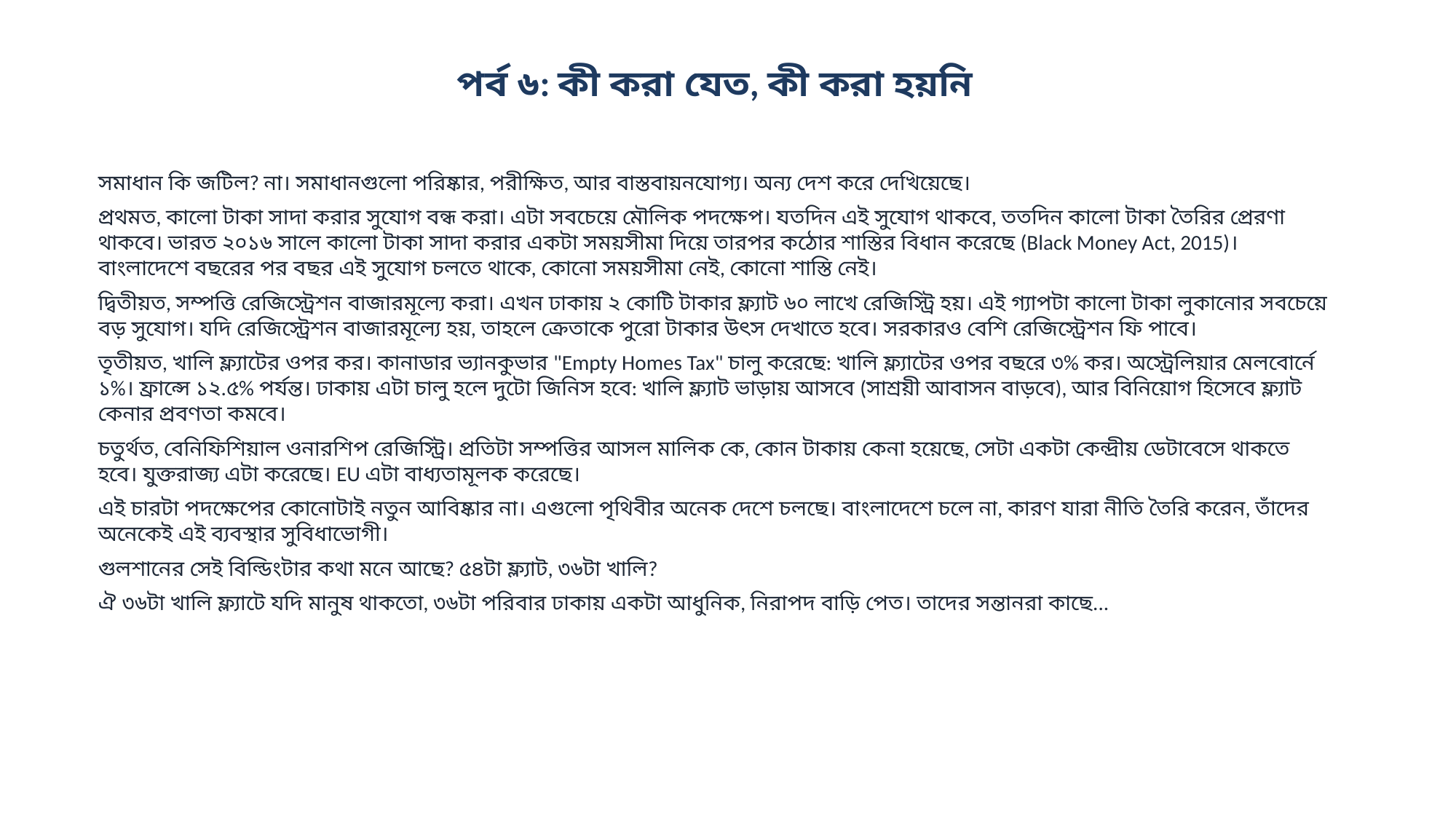

পর্ব ৬: কী করা যেত, কী করা হয়নি
সমাধান কি জটিল? না। সমাধানগুলো পরিষ্কার, পরীক্ষিত, আর বাস্তবায়নযোগ্য। অন্য দেশ করে দেখিয়েছে।
প্রথমত, কালো টাকা সাদা করার সুযোগ বন্ধ করা। এটা সবচেয়ে মৌলিক পদক্ষেপ। যতদিন এই সুযোগ থাকবে, ততদিন কালো টাকা তৈরির প্রেরণা থাকবে। ভারত ২০১৬ সালে কালো টাকা সাদা করার একটা সময়সীমা দিয়ে তারপর কঠোর শাস্তির বিধান করেছে (Black Money Act, 2015)। বাংলাদেশে বছরের পর বছর এই সুযোগ চলতে থাকে, কোনো সময়সীমা নেই, কোনো শাস্তি নেই।
দ্বিতীয়ত, সম্পত্তি রেজিস্ট্রেশন বাজারমূল্যে করা। এখন ঢাকায় ২ কোটি টাকার ফ্ল্যাট ৬০ লাখে রেজিস্ট্রি হয়। এই গ্যাপটা কালো টাকা লুকানোর সবচেয়ে বড় সুযোগ। যদি রেজিস্ট্রেশন বাজারমূল্যে হয়, তাহলে ক্রেতাকে পুরো টাকার উৎস দেখাতে হবে। সরকারও বেশি রেজিস্ট্রেশন ফি পাবে।
তৃতীয়ত, খালি ফ্ল্যাটের ওপর কর। কানাডার ভ্যানকুভার "Empty Homes Tax" চালু করেছে: খালি ফ্ল্যাটের ওপর বছরে ৩% কর। অস্ট্রেলিয়ার মেলবোর্নে ১%। ফ্রান্সে ১২.৫% পর্যন্ত। ঢাকায় এটা চালু হলে দুটো জিনিস হবে: খালি ফ্ল্যাট ভাড়ায় আসবে (সাশ্রয়ী আবাসন বাড়বে), আর বিনিয়োগ হিসেবে ফ্ল্যাট কেনার প্রবণতা কমবে।
চতুর্থত, বেনিফিশিয়াল ওনারশিপ রেজিস্ট্রি। প্রতিটা সম্পত্তির আসল মালিক কে, কোন টাকায় কেনা হয়েছে, সেটা একটা কেন্দ্রীয় ডেটাবেসে থাকতে হবে। যুক্তরাজ্য এটা করেছে। EU এটা বাধ্যতামূলক করেছে।
এই চারটা পদক্ষেপের কোনোটাই নতুন আবিষ্কার না। এগুলো পৃথিবীর অনেক দেশে চলছে। বাংলাদেশে চলে না, কারণ যারা নীতি তৈরি করেন, তাঁদের অনেকেই এই ব্যবস্থার সুবিধাভোগী।
গুলশানের সেই বিল্ডিংটার কথা মনে আছে? ৫৪টা ফ্ল্যাট, ৩৬টা খালি?
ঐ ৩৬টা খালি ফ্ল্যাটে যদি মানুষ থাকতো, ৩৬টা পরিবার ঢাকায় একটা আধুনিক, নিরাপদ বাড়ি পেত। তাদের সন্তানরা কাছে...